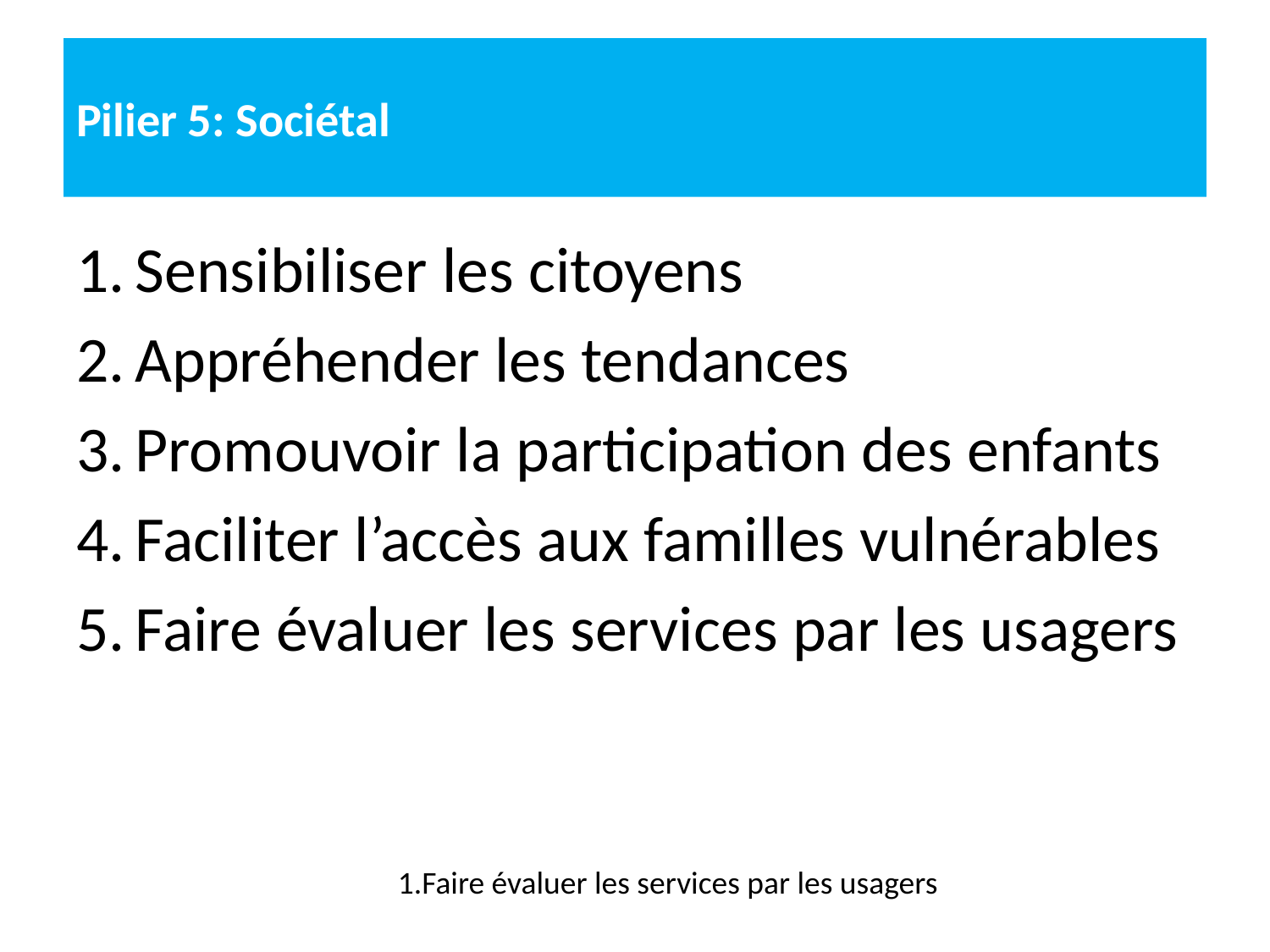

# Pilier 5: Sociétal
 Sensibiliser les citoyens
 Appréhender les tendances
 Promouvoir la participation des enfants
 Faciliter l’accès aux familles vulnérables
 Faire évaluer les services par les usagers

Faire évaluer les services par les usagers